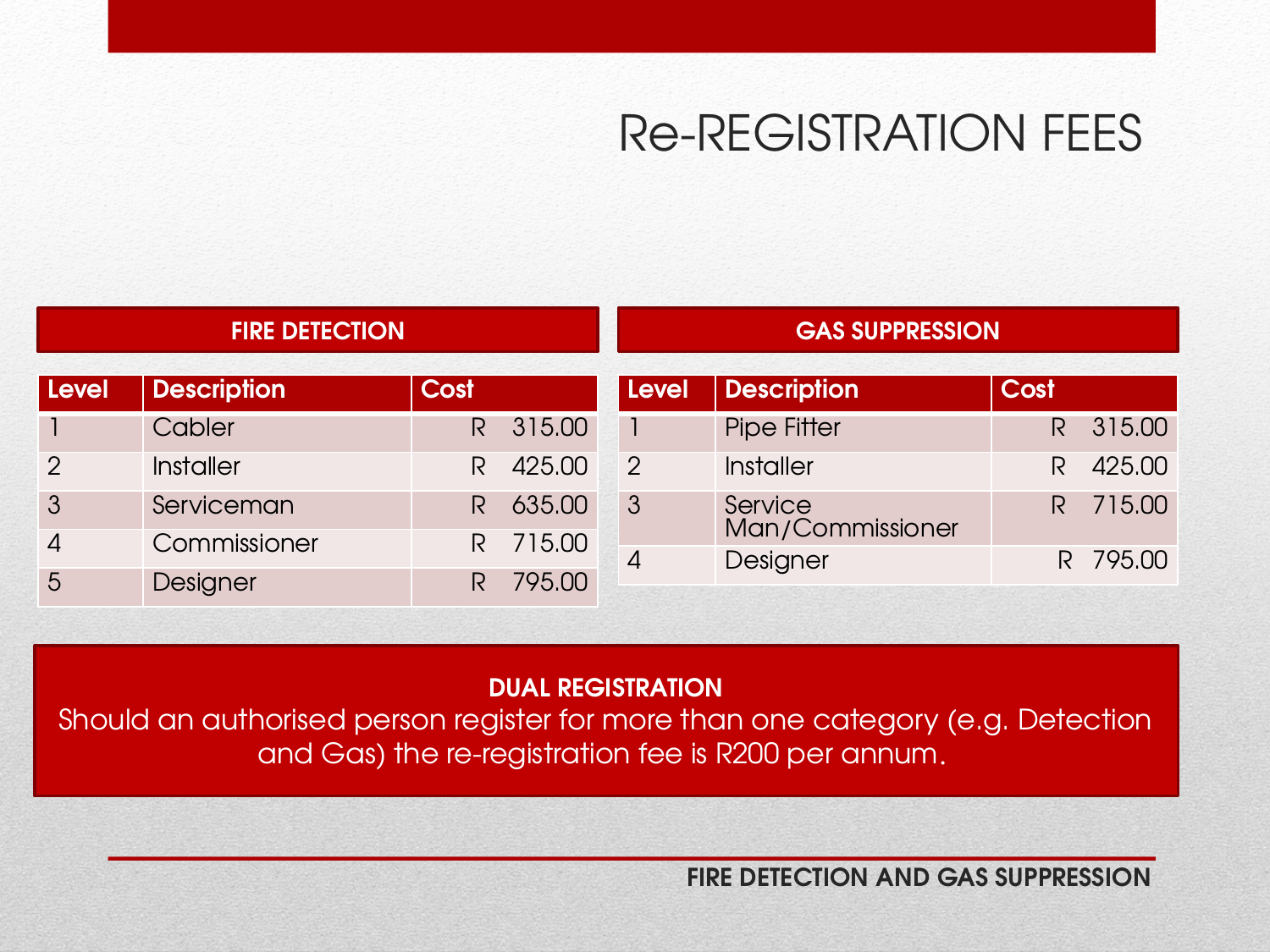

# Re-REGISTRATION FEES
FIRE DETECTION
GAS SUPPRESSION
| Level | Description | Cost |
| --- | --- | --- |
| 1 | Cabler | R 315.00 |
| 2 | Installer | R 425.00 |
| 3 | Serviceman | R 635.00 |
| 4 | Commissioner | R 715.00 |
| 5 | Designer | R 795.00 |
| Level | Description | Cost |
| --- | --- | --- |
| 1 | Pipe Fitter | R 315.00 |
| 2 | Installer | R 425.00 |
| 3 | Service Man/Commissioner | R 715.00 |
| 4 | Designer | R 795.00 |
DUAL REGISTRATION
Should an authorised person register for more than one category (e.g. Detection and Gas) the re-registration fee is R200 per annum.